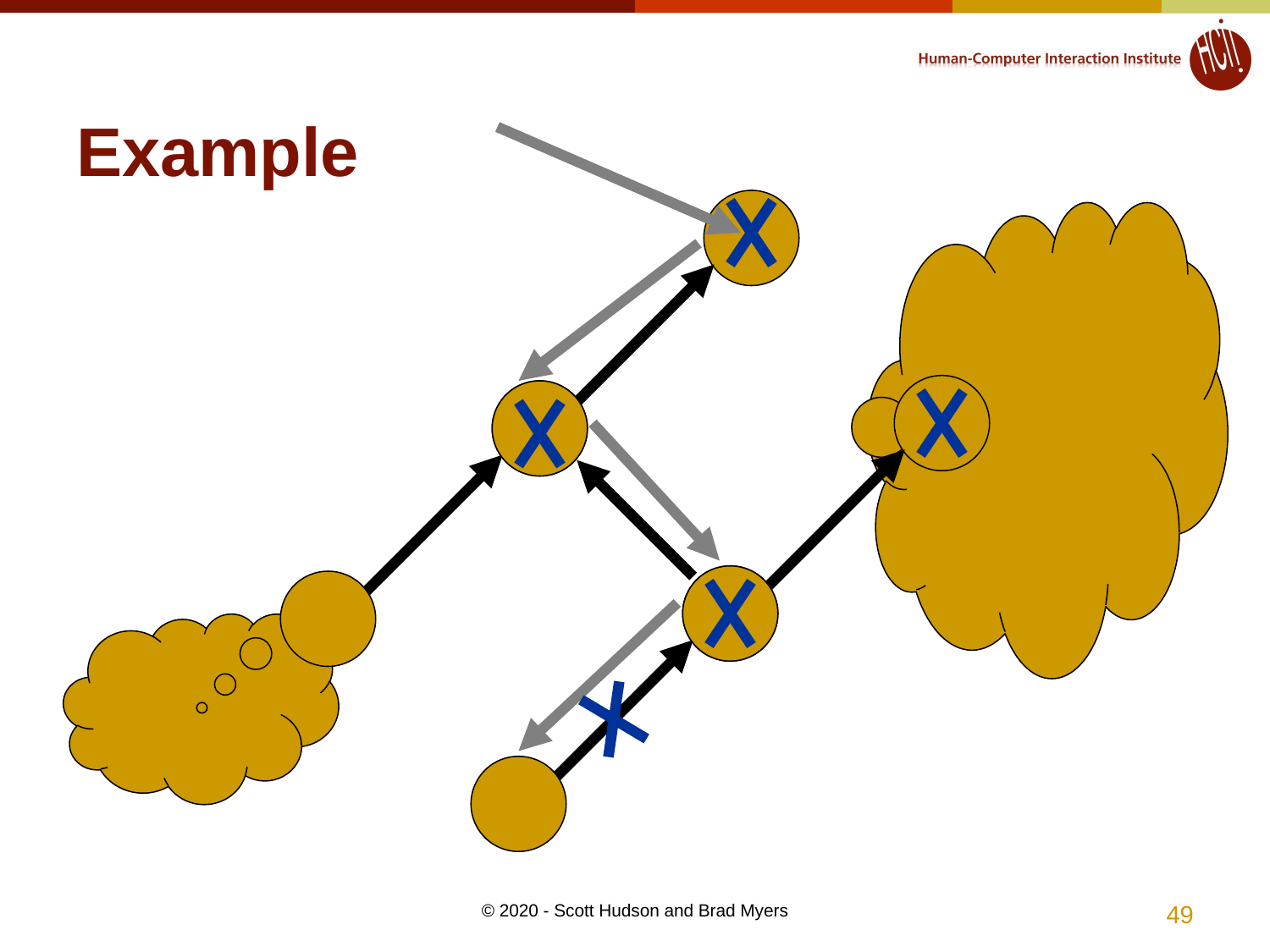

# Example

49
© 2020 - Scott Hudson and Brad Myers